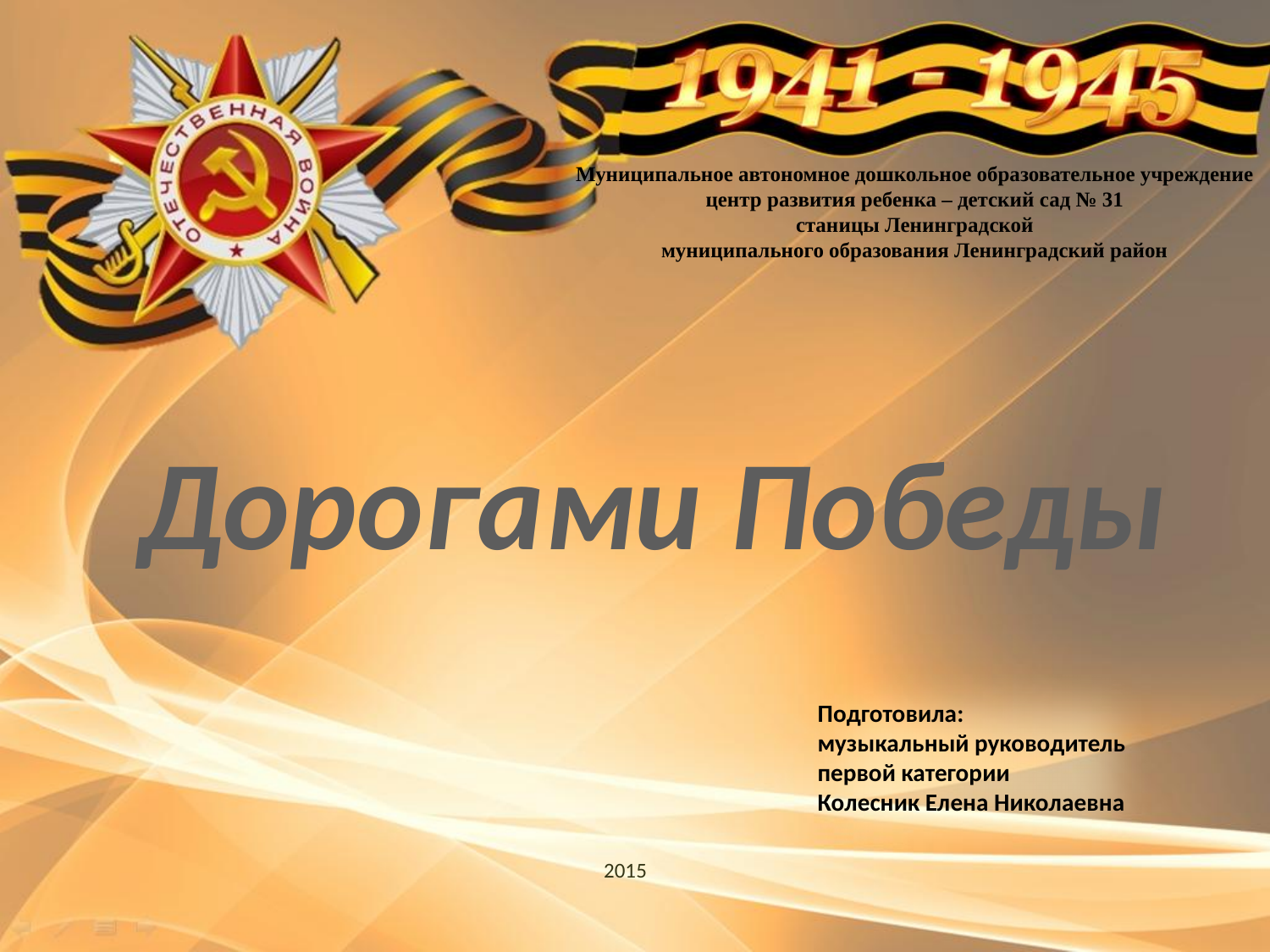

# Муниципальное автономное дошкольное образовательное учреждение центр развития ребенка – детский сад № 31 станицы Ленинградской муниципального образования Ленинградский район
Дорогами Победы

Подготовила:
музыкальный руководитель
первой категории
Колесник Елена Николаевна

2015